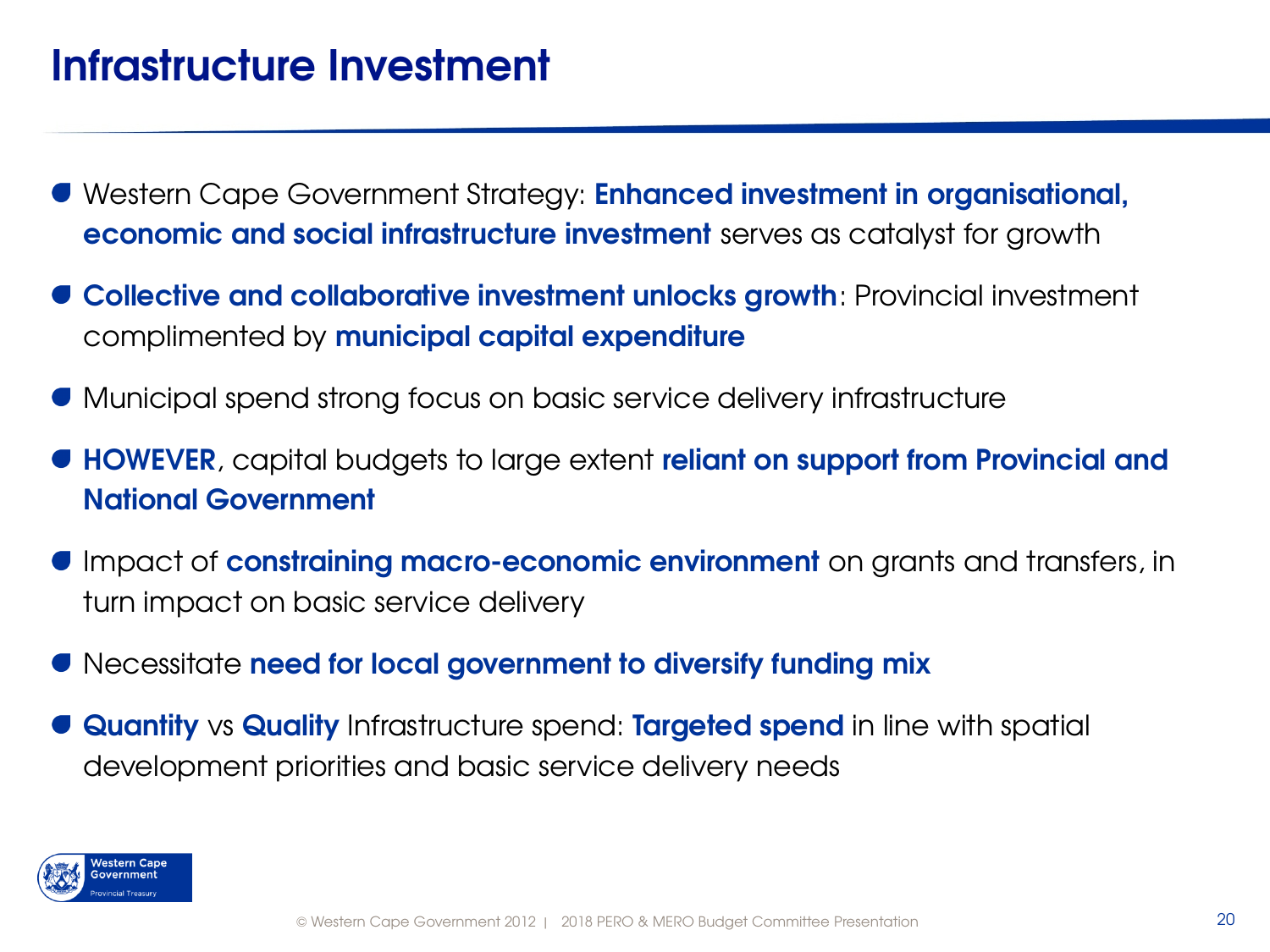

# Infrastructure Investment
Western Cape Government Strategy: Enhanced investment in organisational, economic and social infrastructure investment serves as catalyst for growth
Collective and collaborative investment unlocks growth: Provincial investment complimented by municipal capital expenditure
Municipal spend strong focus on basic service delivery infrastructure
HOWEVER, capital budgets to large extent reliant on support from Provincial and National Government
Impact of constraining macro-economic environment on grants and transfers, in turn impact on basic service delivery
Necessitate need for local government to diversify funding mix
Quantity vs Quality Infrastructure spend: Targeted spend in line with spatial development priorities and basic service delivery needs

2018 PERO & MERO Budget Committee Presentation
20